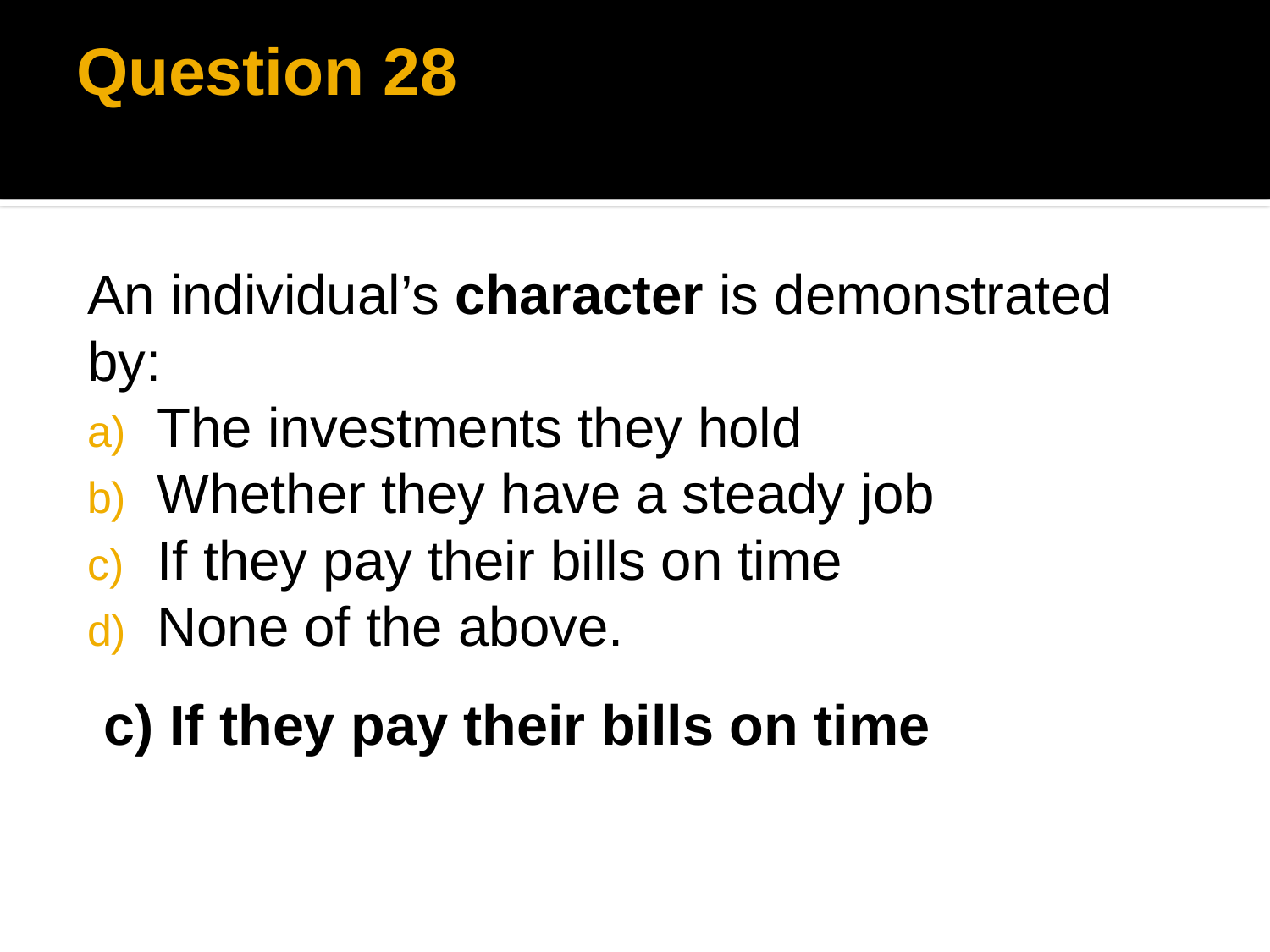

# Question 28
An individual’s character is demonstrated by:
The investments they hold
Whether they have a steady job
If they pay their bills on time
None of the above.
c) If they pay their bills on time